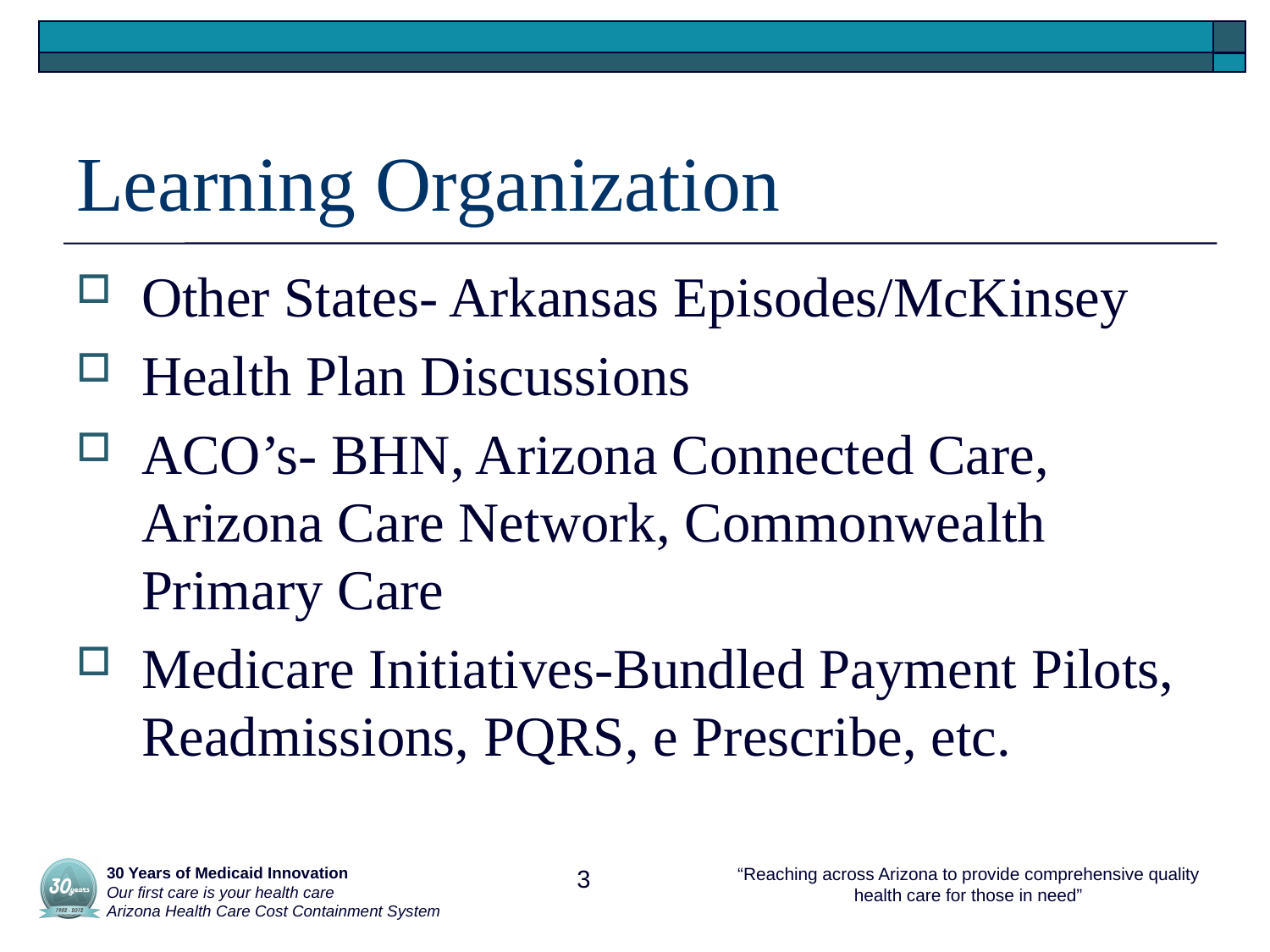

# Learning Organization
Other States- Arkansas Episodes/McKinsey
Health Plan Discussions
ACO’s- BHN, Arizona Connected Care, Arizona Care Network, Commonwealth Primary Care
Medicare Initiatives-Bundled Payment Pilots, Readmissions, PQRS, e Prescribe, etc.
              30 Years of Medicaid Innovation
              Our first care is your health care
              Arizona Health Care Cost Containment System

3